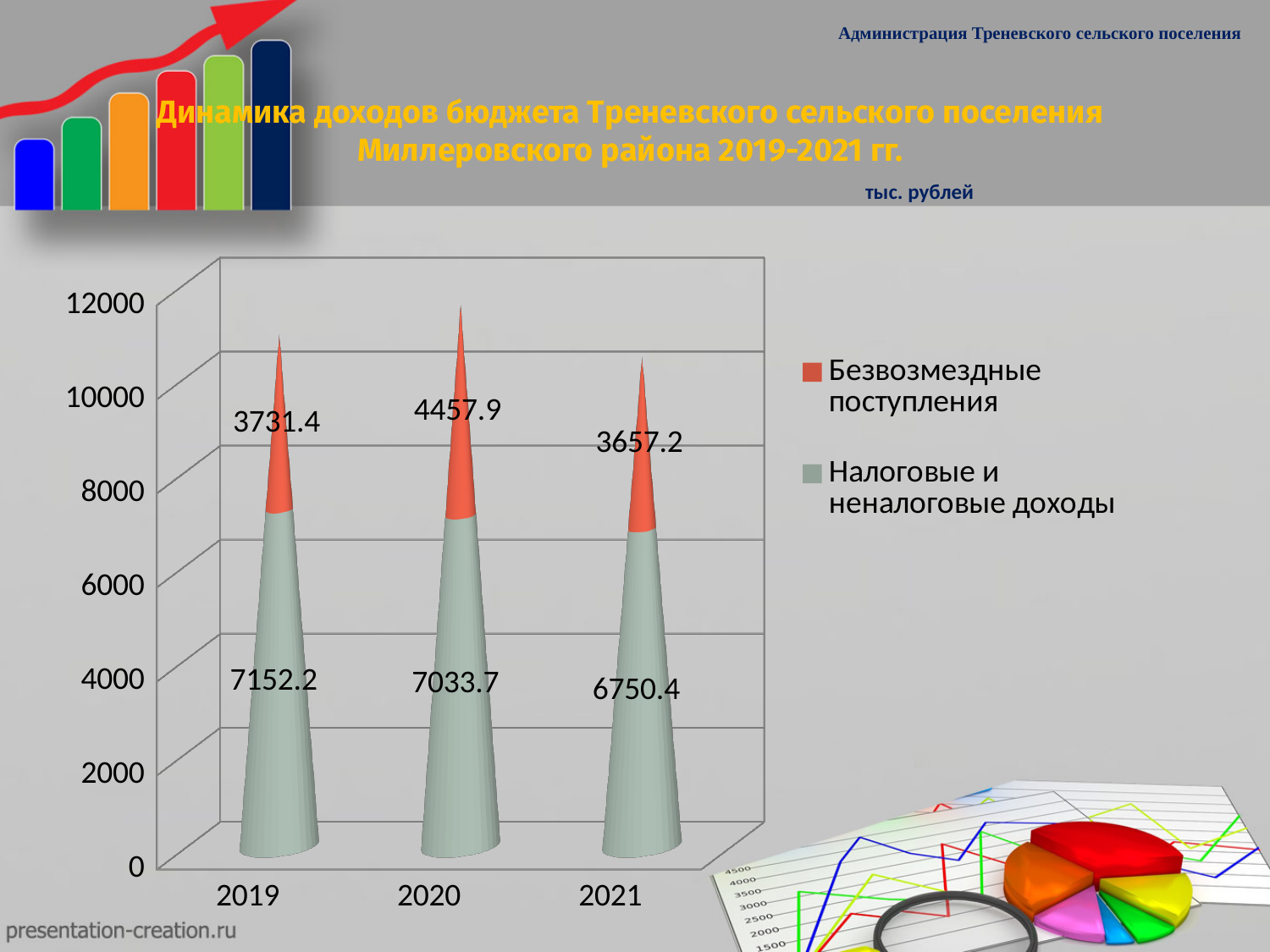

Администрация Треневского сельского поселения
# Динамика доходов бюджета Треневского сельского поселения Миллеровского района 2019-2021 гг. тыс. рублей

[unsupported chart]